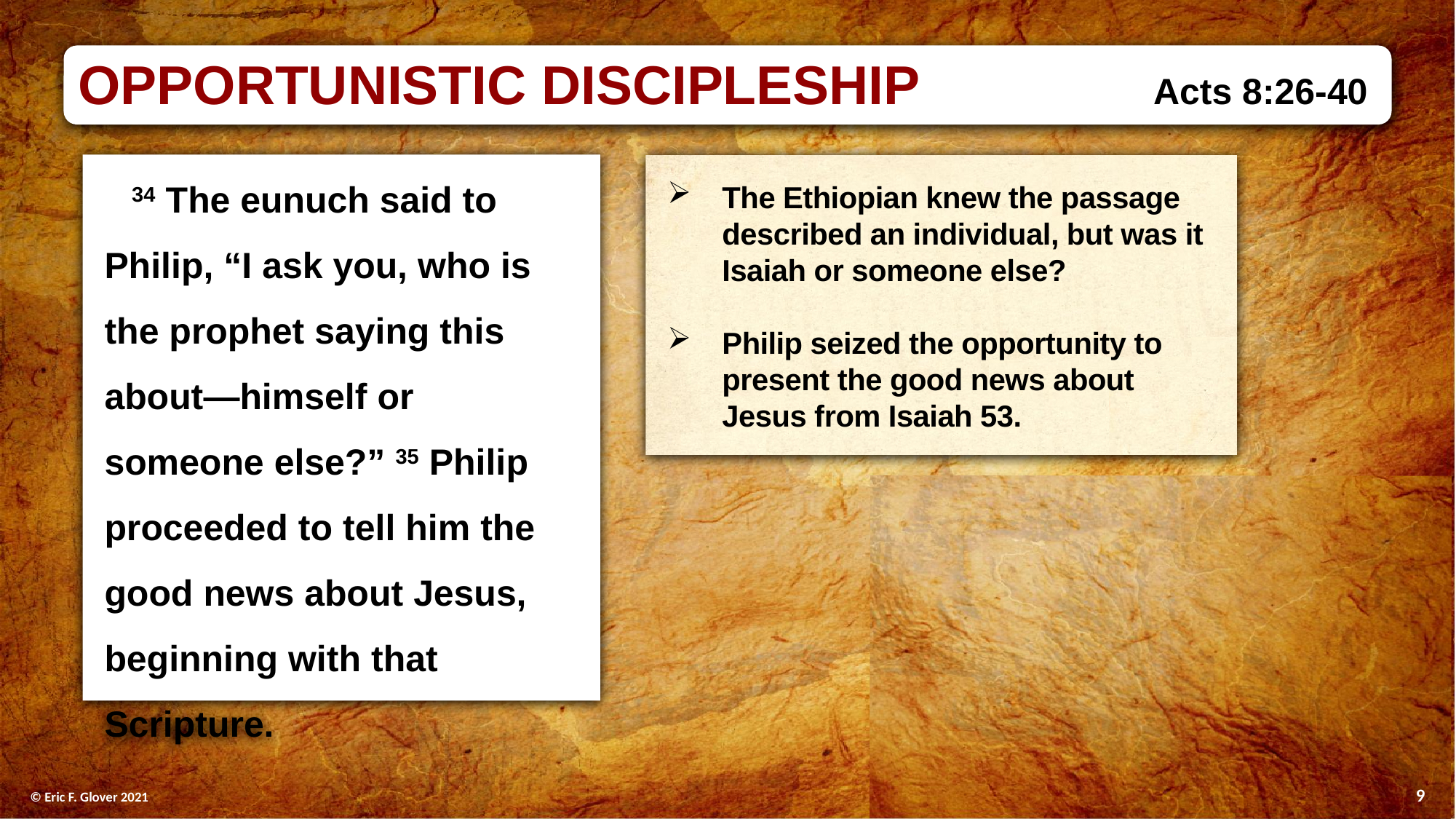

Opportunistic Discipleship	Acts 8:26-40
34 The eunuch said to Philip, “I ask you, who is the prophet saying this about—himself or someone else?” 35 Philip proceeded to tell him the good news about Jesus, beginning with that Scripture.
The Ethiopian knew the passage described an individual, but was it Isaiah or someone else?
Philip seized the opportunity to present the good news about Jesus from Isaiah 53.
9
© Eric F. Glover 2021